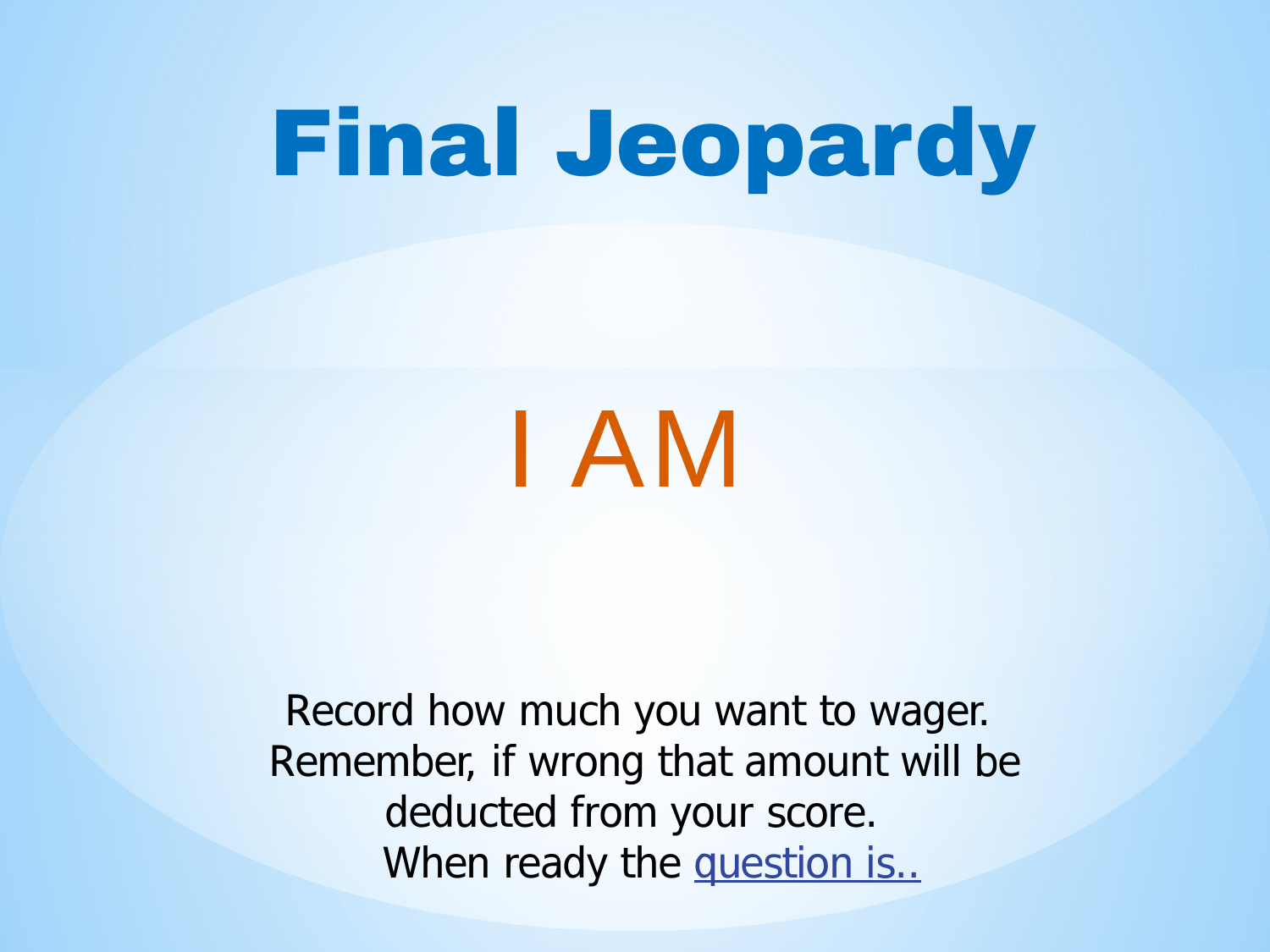

# Final Jeopardy

I AM
Record how much you want to wager.  Remember, if wrong that amount will be deducted from your score.
 When ready the question is..